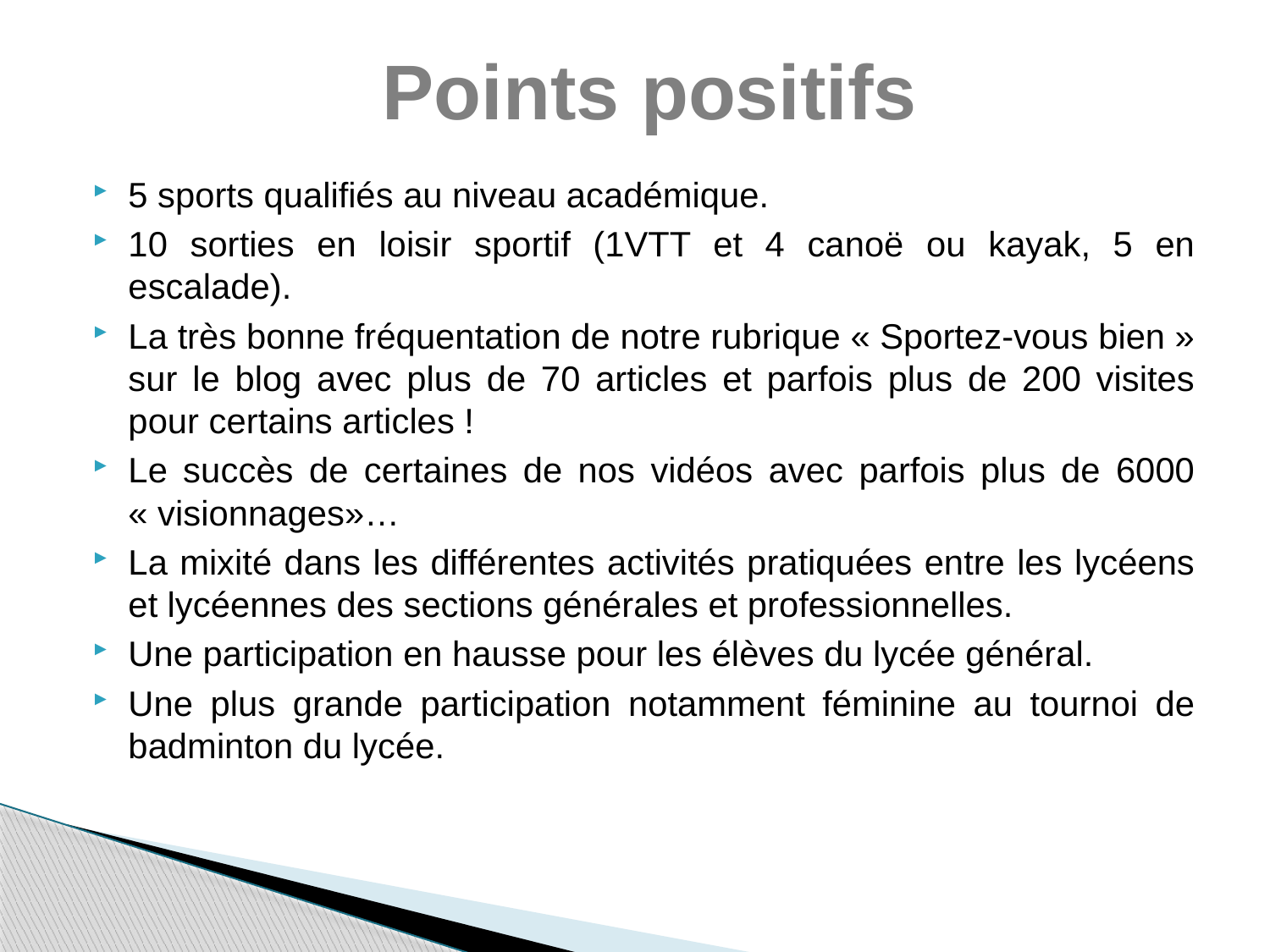

Points positifs
5 sports qualifiés au niveau académique.
10 sorties en loisir sportif (1VTT et 4 canoë ou kayak, 5 en escalade).
La très bonne fréquentation de notre rubrique « Sportez-vous bien » sur le blog avec plus de 70 articles et parfois plus de 200 visites pour certains articles !
Le succès de certaines de nos vidéos avec parfois plus de 6000 « visionnages»…
La mixité dans les différentes activités pratiquées entre les lycéens et lycéennes des sections générales et professionnelles.
Une participation en hausse pour les élèves du lycée général.
Une plus grande participation notamment féminine au tournoi de badminton du lycée.